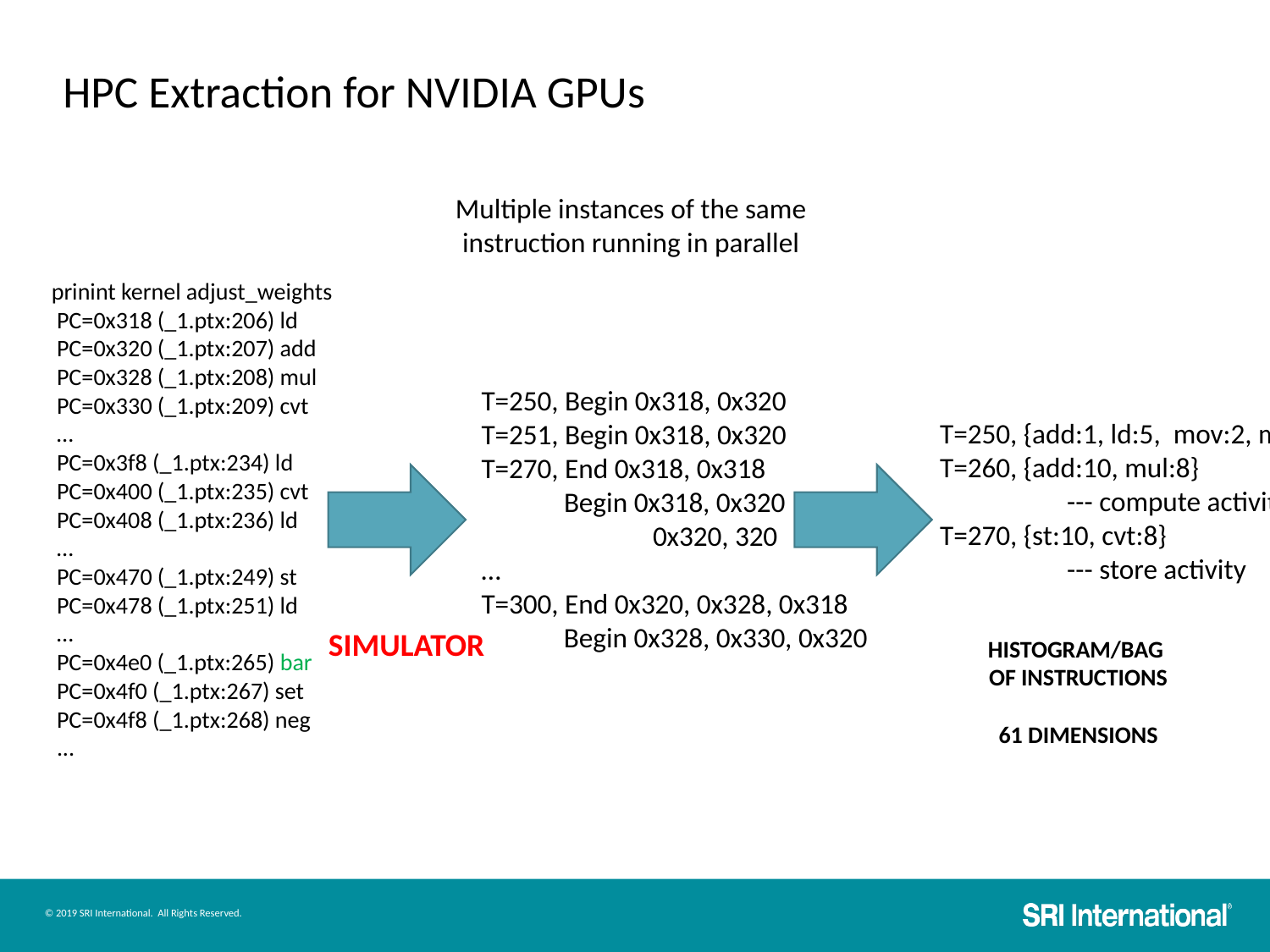

# HPC Extraction for NVIDIA GPUs
Multiple instances of the same instruction running in parallel
prinint kernel adjust_weights
 PC=0x318 (_1.ptx:206) ld
 PC=0x320 (_1.ptx:207) add
 PC=0x328 (_1.ptx:208) mul
 PC=0x330 (_1.ptx:209) cvt
 …
 PC=0x3f8 (_1.ptx:234) ld
 PC=0x400 (_1.ptx:235) cvt
 PC=0x408 (_1.ptx:236) ld
 …
 PC=0x470 (_1.ptx:249) st
 PC=0x478 (_1.ptx:251) ld
 …
 PC=0x4e0 (_1.ptx:265) bar
 PC=0x4f0 (_1.ptx:267) set
 PC=0x4f8 (_1.ptx:268) neg
 ...
T=250, Begin 0x318, 0x320
T=251, Begin 0x318, 0x320
T=270, End 0x318, 0x318
             Begin 0x318, 0x320
	       0x320, 320
…
T=300, End 0x320, 0x328, 0x318
             Begin 0x328, 0x330, 0x320
T=250, {add:1, ld:5,  mov:2, mul:3}
T=260, {add:10, mul:8}
	--- compute activity
T=270, {st:10, cvt:8}
	--- store activity

SIMULATOR
HISTOGRAM/BAG
OF INSTRUCTIONS

61 DIMENSIONS